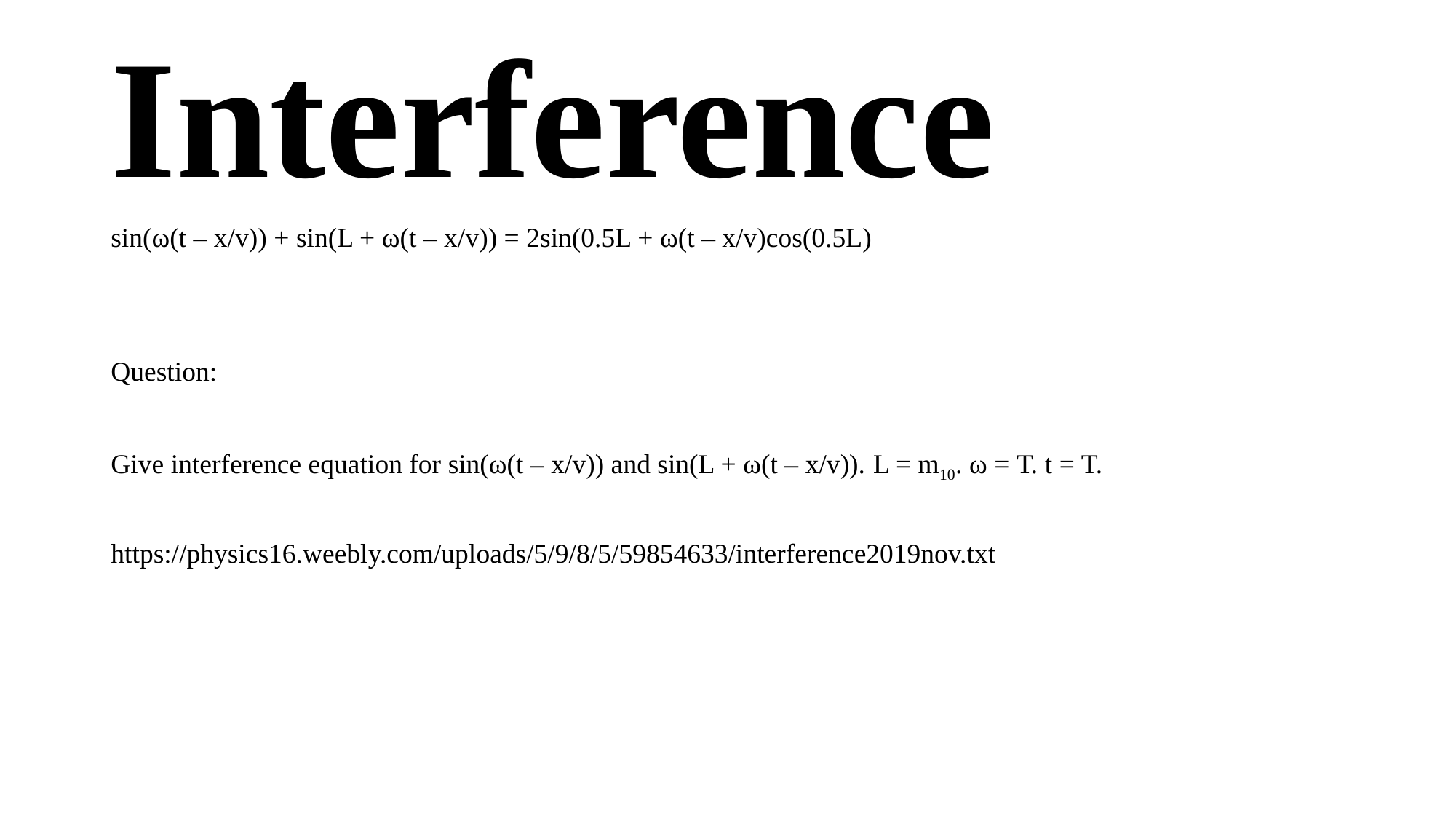

# Interference
sin(ω(t – x/v)) + sin(L + ω(t – x/v)) = 2sin(0.5L + ω(t – x/v)cos(0.5L)

Question:

Give interference equation for sin(ω(t – x/v)) and sin(L + ω(t – x/v)). L = m10. ω = T. t = T.

https://physics16.weebly.com/uploads/5/9/8/5/59854633/interference2019nov.txt